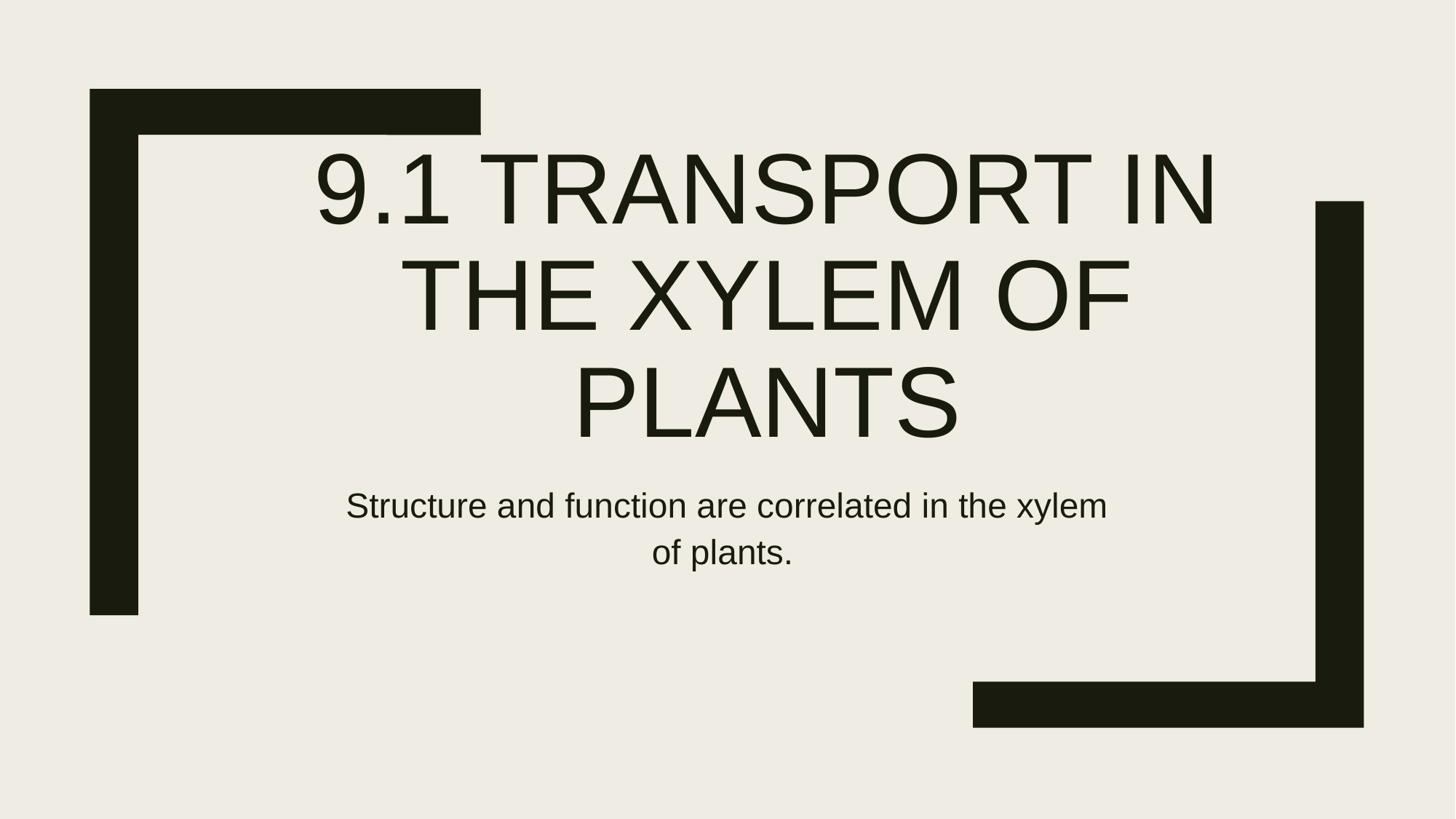

# 9.1 Transport in the xylem of plants
Structure and function are correlated in the xylem of plants.